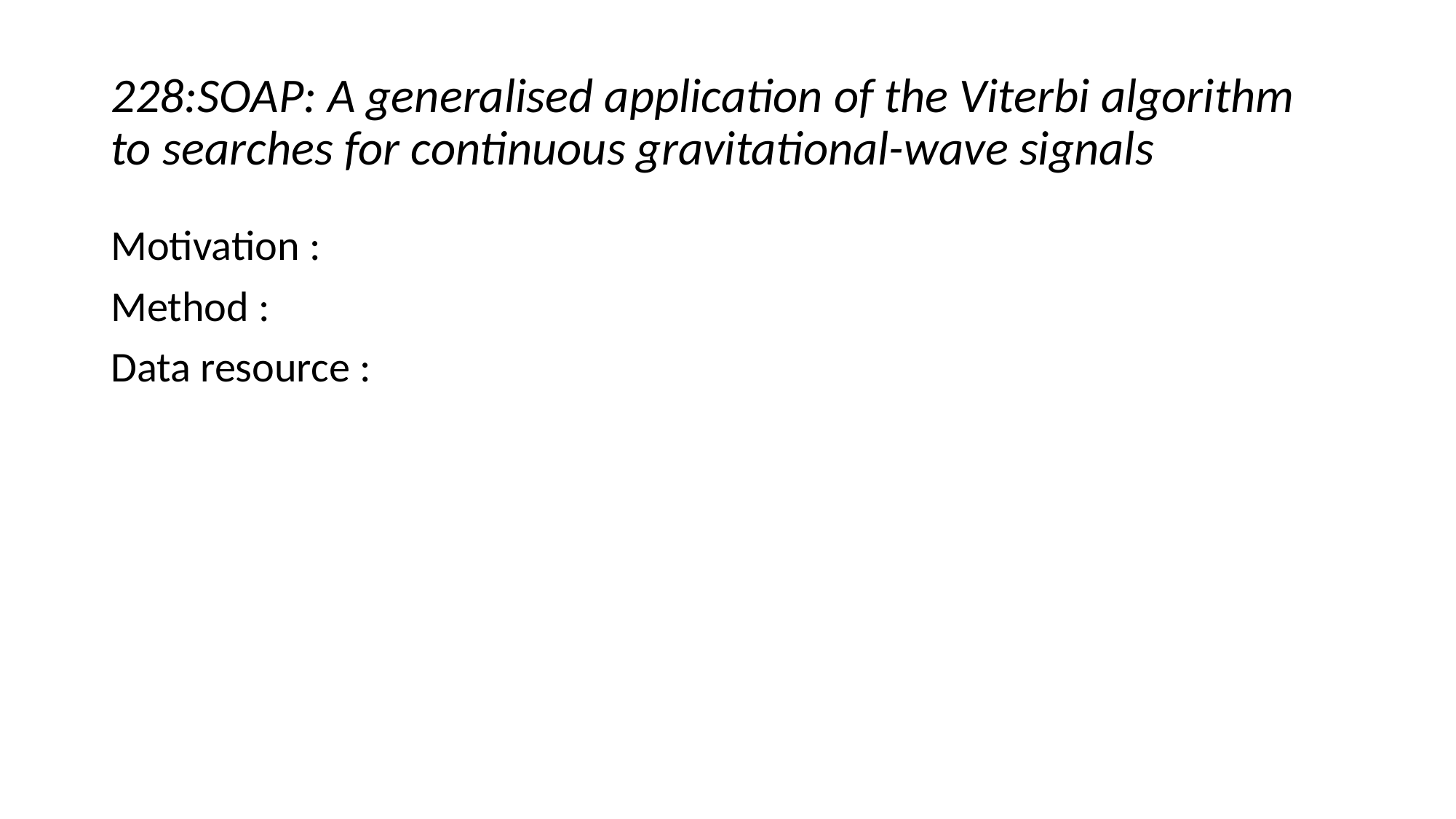

# 228:SOAP: A generalised application of the Viterbi algorithm to searches for continuous gravitational-wave signals
Motivation :
Method :
Data resource :